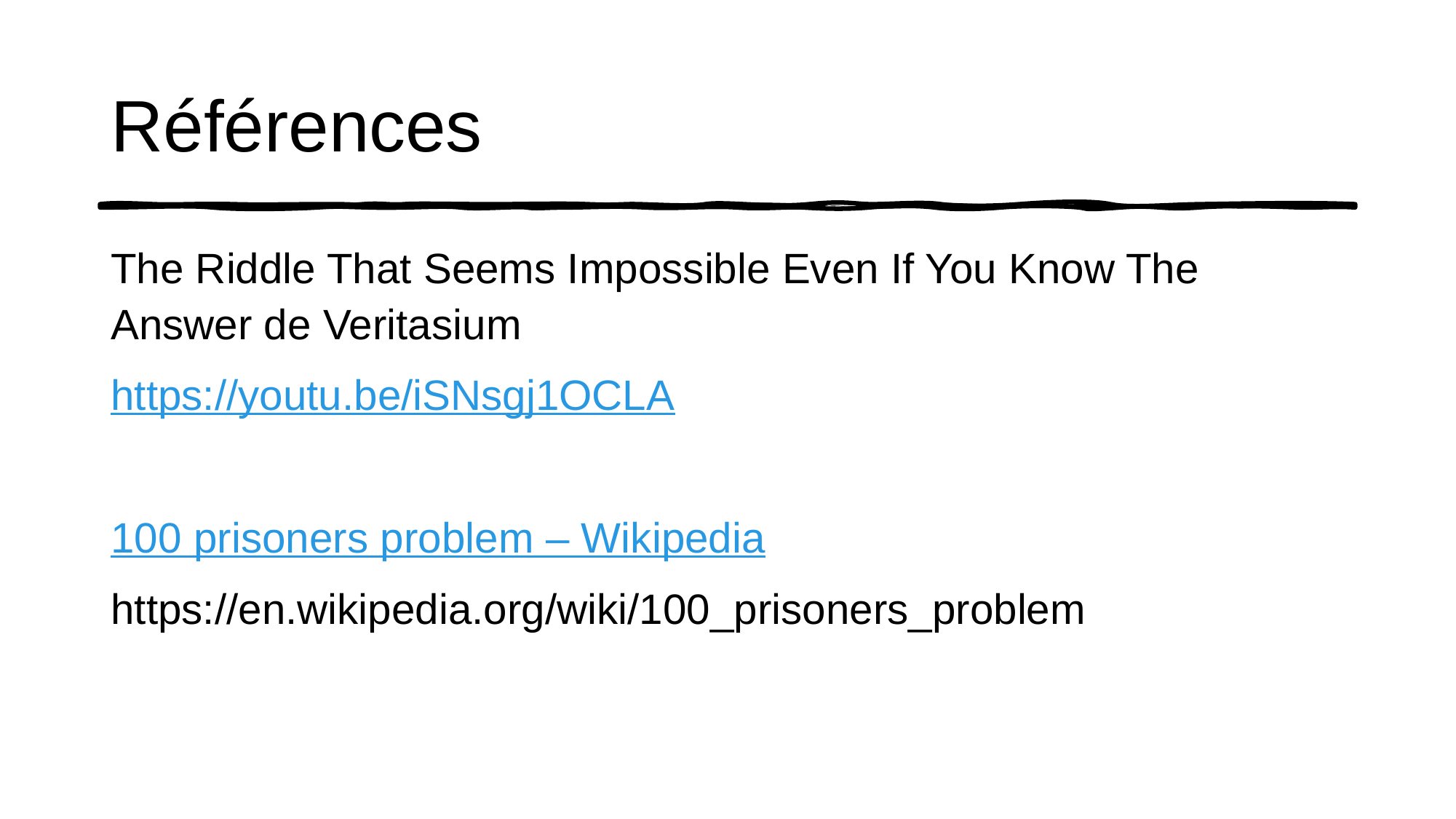

# Références
The Riddle That Seems Impossible Even If You Know The Answer de Veritasium
https://youtu.be/iSNsgj1OCLA

100 prisoners problem – Wikipedia
https://en.wikipedia.org/wiki/100_prisoners_problem